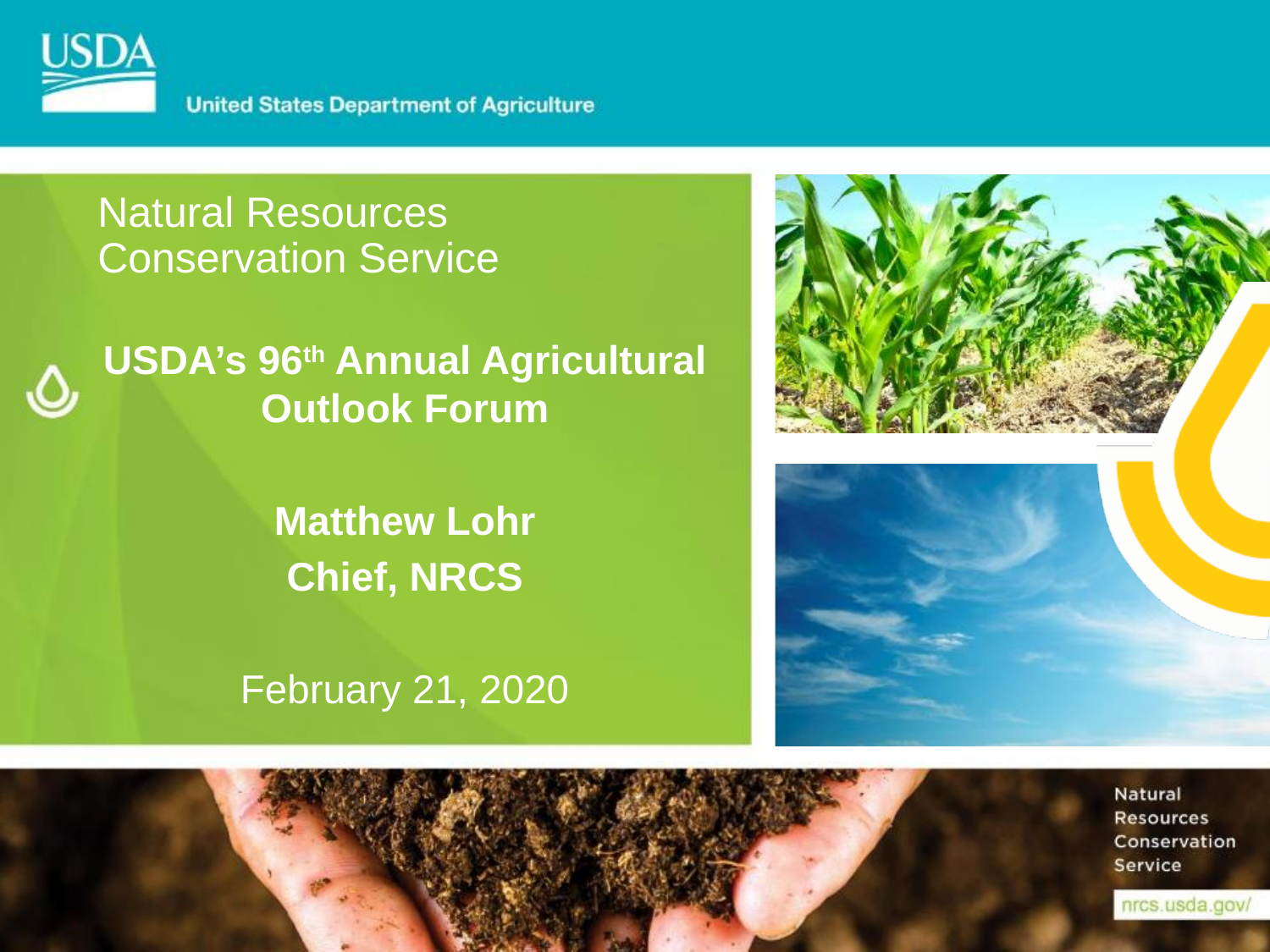

# Natural Resources Conservation Service
USDA’s 96th Annual Agricultural Outlook Forum

Matthew Lohr
Chief, NRCS

February 21, 2020